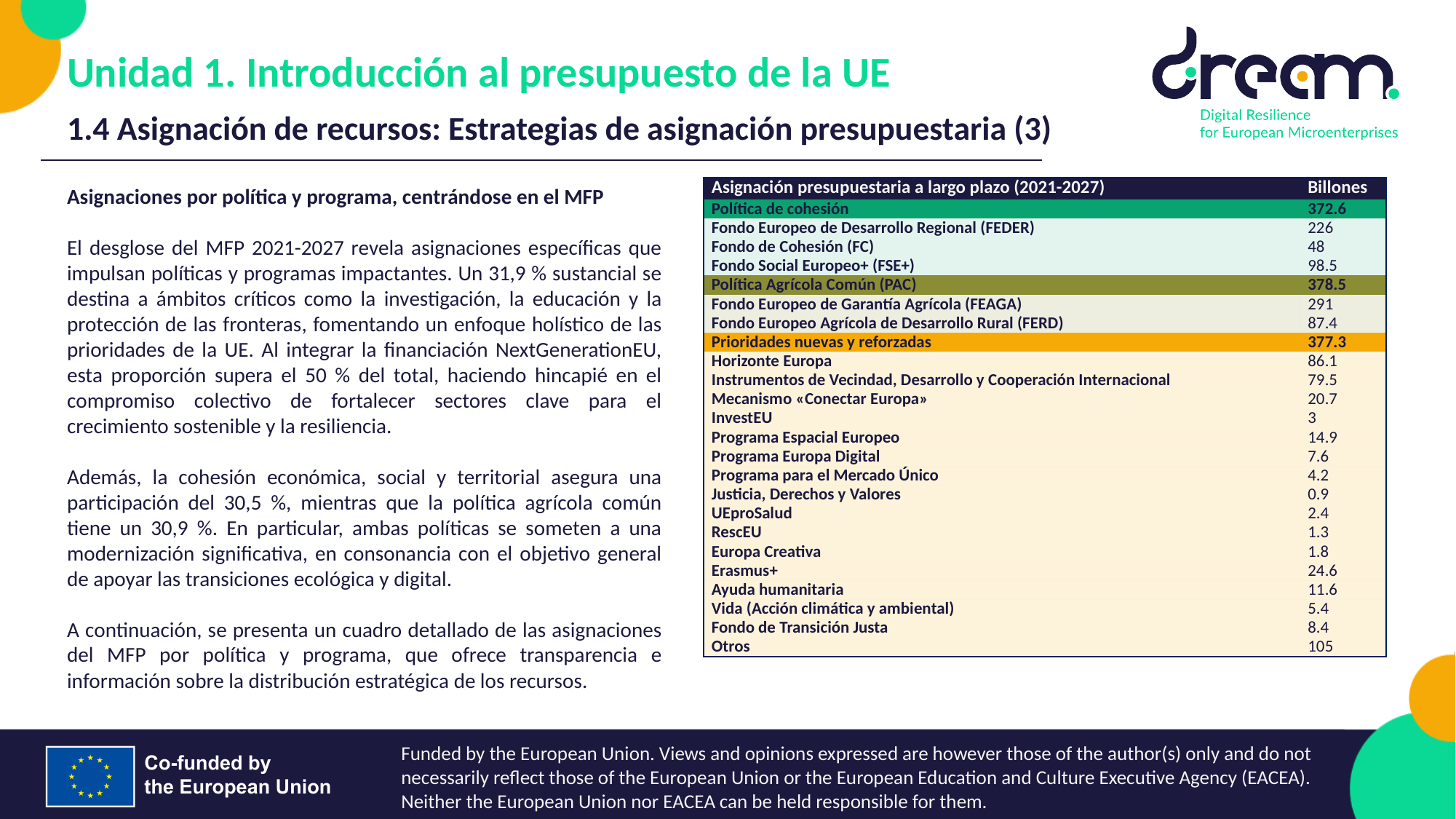

Unidad 1. Introducción al presupuesto de la UE
1.4 Asignación de recursos: Estrategias de asignación presupuestaria (3)
Asignaciones por política y programa, centrándose en el MFP

El desglose del MFP 2021-2027 revela asignaciones específicas que impulsan políticas y programas impactantes. Un 31,9 % sustancial se destina a ámbitos críticos como la investigación, la educación y la protección de las fronteras, fomentando un enfoque holístico de las prioridades de la UE. Al integrar la financiación NextGenerationEU, esta proporción supera el 50 % del total, haciendo hincapié en el compromiso colectivo de fortalecer sectores clave para el crecimiento sostenible y la resiliencia.

Además, la cohesión económica, social y territorial asegura una participación del 30,5 %, mientras que la política agrícola común tiene un 30,9 %. En particular, ambas políticas se someten a una modernización significativa, en consonancia con el objetivo general de apoyar las transiciones ecológica y digital.

A continuación, se presenta un cuadro detallado de las asignaciones del MFP por política y programa, que ofrece transparencia e información sobre la distribución estratégica de los recursos.
| Asignación presupuestaria a largo plazo (2021-2027) | Billones |
| --- | --- |
| Política de cohesión | 372.6 |
| Fondo Europeo de Desarrollo Regional (FEDER) | 226 |
| Fondo de Cohesión (FC) | 48 |
| Fondo Social Europeo+ (FSE+) | 98.5 |
| Política Agrícola Común (PAC) | 378.5 |
| Fondo Europeo de Garantía Agrícola (FEAGA) | 291 |
| Fondo Europeo Agrícola de Desarrollo Rural (FERD) | 87.4 |
| Prioridades nuevas y reforzadas | 377.3 |
| Horizonte Europa | 86.1 |
| Instrumentos de Vecindad, Desarrollo y Cooperación Internacional | 79.5 |
| Mecanismo «Conectar Europa» | 20.7 |
| InvestEU | 3 |
| Programa Espacial Europeo | 14.9 |
| Programa Europa Digital | 7.6 |
| Programa para el Mercado Único | 4.2 |
| Justicia, Derechos y Valores | 0.9 |
| UEproSalud | 2.4 |
| RescEU | 1.3 |
| Europa Creativa | 1.8 |
| Erasmus+ | 24.6 |
| Ayuda humanitaria | 11.6 |
| Vida (Acción climática y ambiental) | 5.4 |
| Fondo de Transición Justa | 8.4 |
| Otros | 105 |